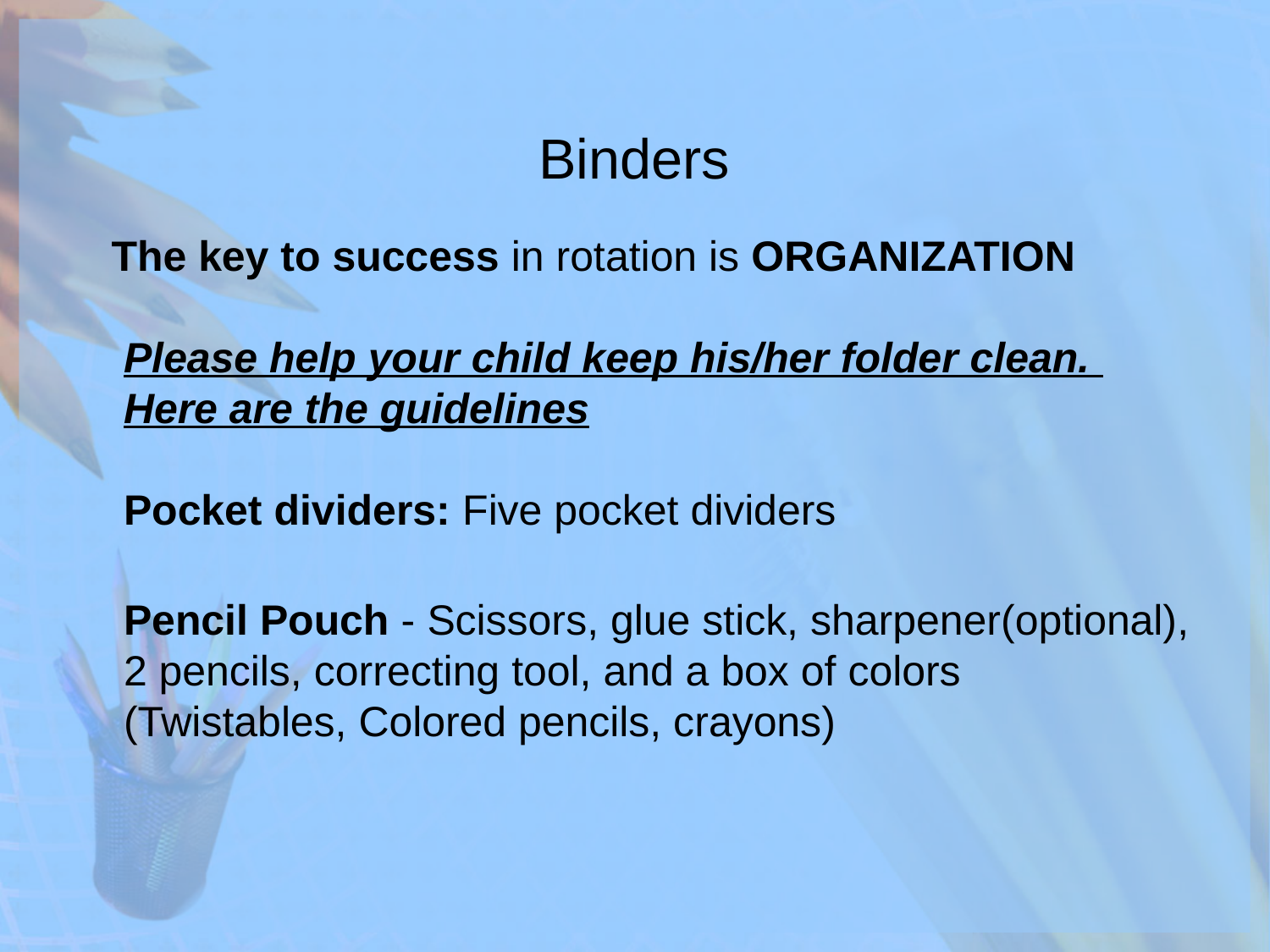

# Binders
   The key to success in rotation is ORGANIZATION
Please help your child keep his/her folder clean.  Here are the guidelines
Pocket dividers: Five pocket dividers
Pencil Pouch - Scissors, glue stick, sharpener(optional), 2 pencils, correcting tool, and a box of colors (Twistables, Colored pencils, crayons)